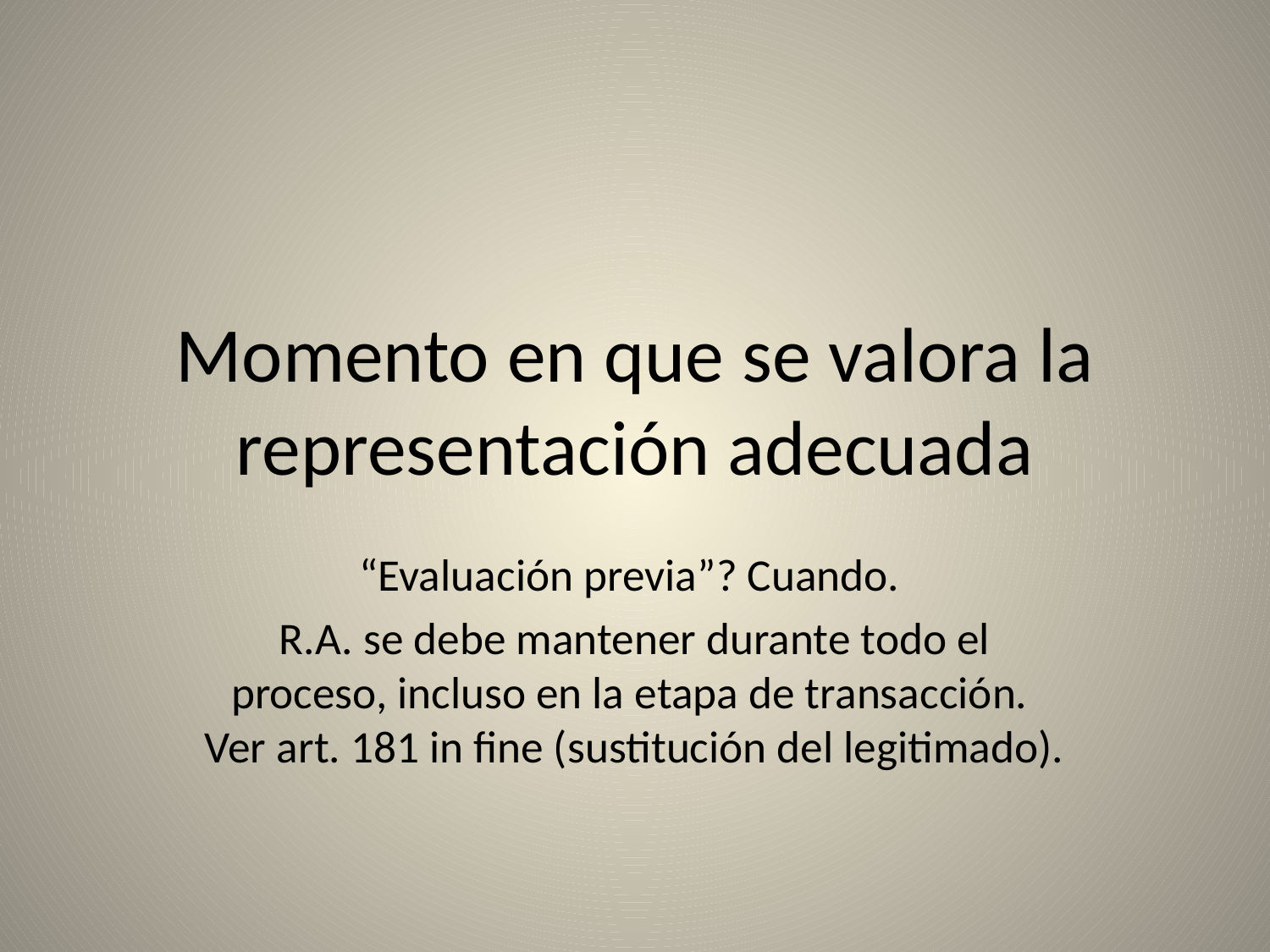

# Momento en que se valora la representación adecuada
“Evaluación previa”? Cuando.
R.A. se debe mantener durante todo el proceso, incluso en la etapa de transacción.  Ver art. 181 in fine (sustitución del legitimado).